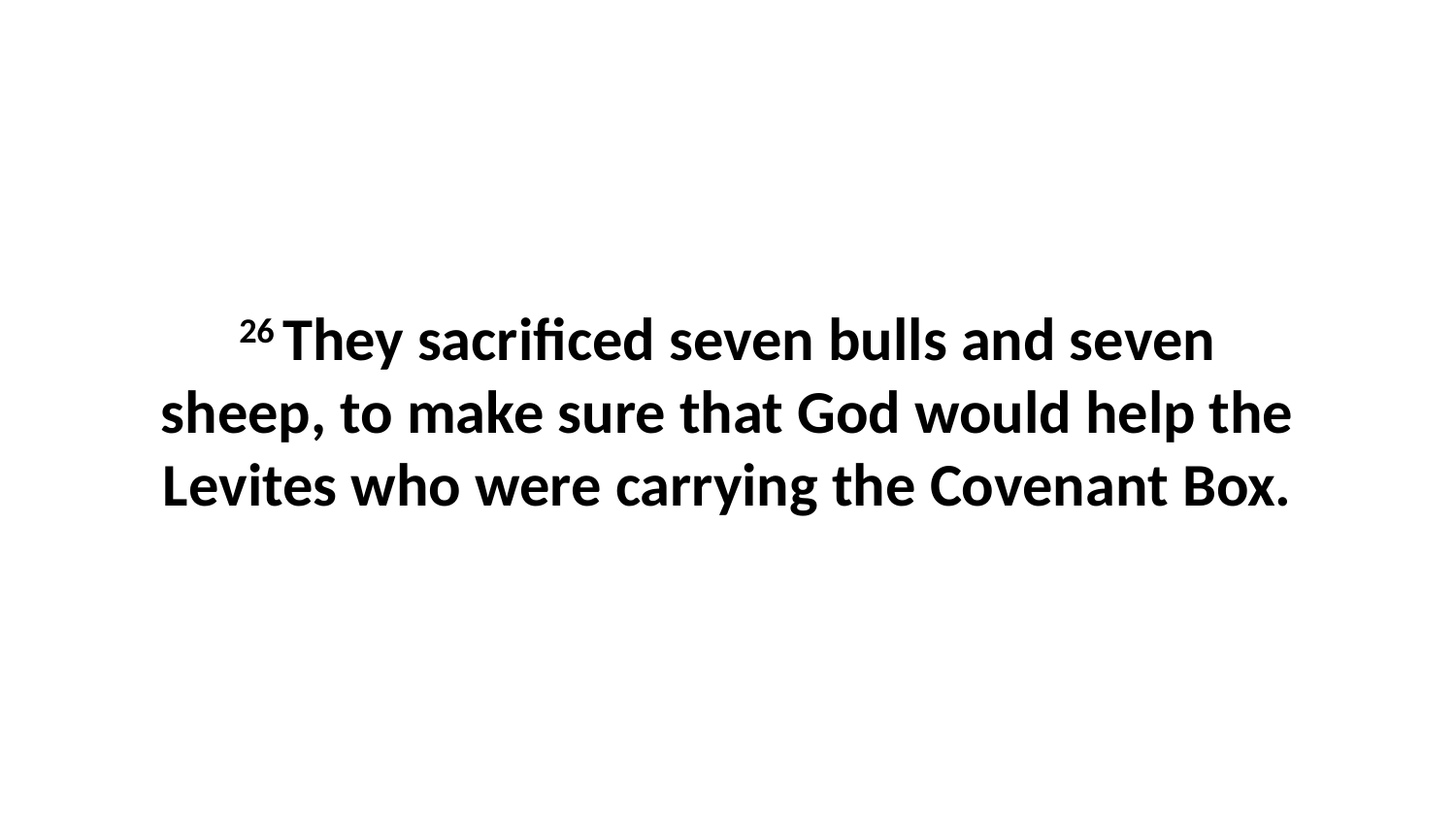

26 They sacrificed seven bulls and seven sheep, to make sure that God would help the Levites who were carrying the Covenant Box.